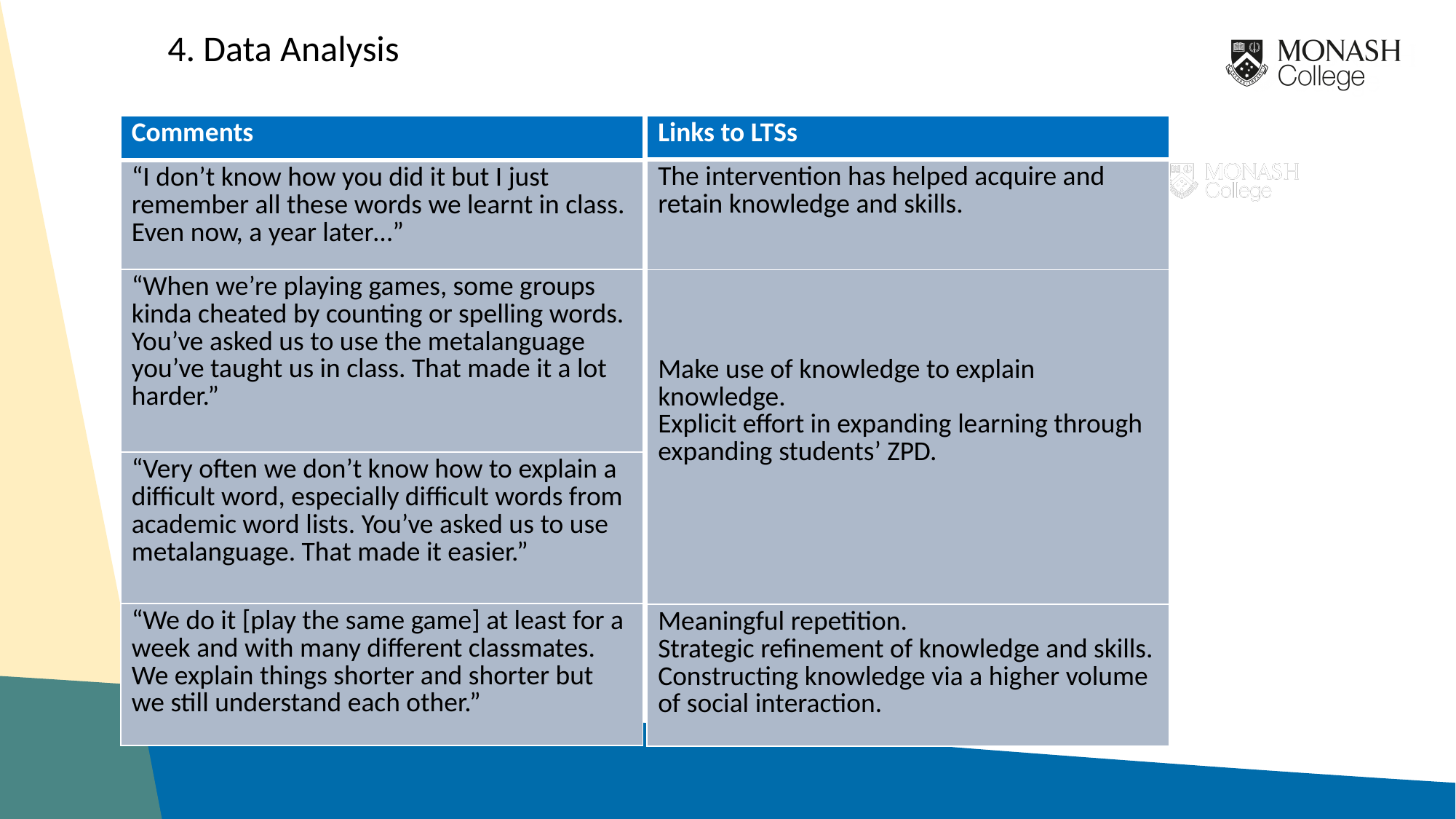

4. Data Analysis
| Comments |
| --- |
| “I don’t know how you did it but I just remember all these words we learnt in class. Even now, a year later…” |
| “When we’re playing games, some groups kinda cheated by counting or spelling words. You’ve asked us to use the metalanguage you’ve taught us in class. That made it a lot harder.” |
| “Very often we don’t know how to explain a difficult word, especially difficult words from academic word lists. You’ve asked us to use metalanguage. That made it easier.” |
| Comments |
| --- |
| “I don’t know how you did it but I just remember all these words we learnt in class. Even now, a year later…” |
| “When we’re playing games, some groups kinda cheated by counting or spelling words. You’ve asked us to use the metalanguage you’ve taught us in class. That made it a lot harder.” |
| Comments |
| --- |
| “I don’t know how you did it but I just remember all these words we learnt in class. Even now, a year later…” |
| Links to LTSs |
| --- |
| The intervention has helped acquire and retain knowledge and skills. |
| Links to LTSs |
| --- |
| The intervention has helped acquire and retain knowledge and skills. |
| Make use of knowledge to explain knowledge. Explicit effort in expanding learning through expanding students’ ZPD. |
| Links to LTSs |
| --- |
| The intervention has helped acquire and retain knowledge and skills. |
| Make use of knowledge to explain knowledge. Explicit effort in expanding learning through expanding students’ ZPD. |
| Meaningful repetition. Strategic refinement of knowledge and skills. Constructing knowledge via a higher volume of social interaction. |
| Comments |
| --- |
| “I don’t know how you did it but I just remember all these words we learnt in class. Even now, a year later…” |
| “When we’re playing games, some groups kinda cheated by counting or spelling words. You’ve asked us to use the metalanguage you’ve taught us in class. That made it a lot harder.” |
| “Very often we don’t know how to explain a difficult word, especially difficult words from academic word lists. You’ve asked us to use metalanguage. That made it easier.” |
| “We do it [play the same game] at least for a week and with many different classmates. We explain things shorter and shorter but we still understand each other.” |